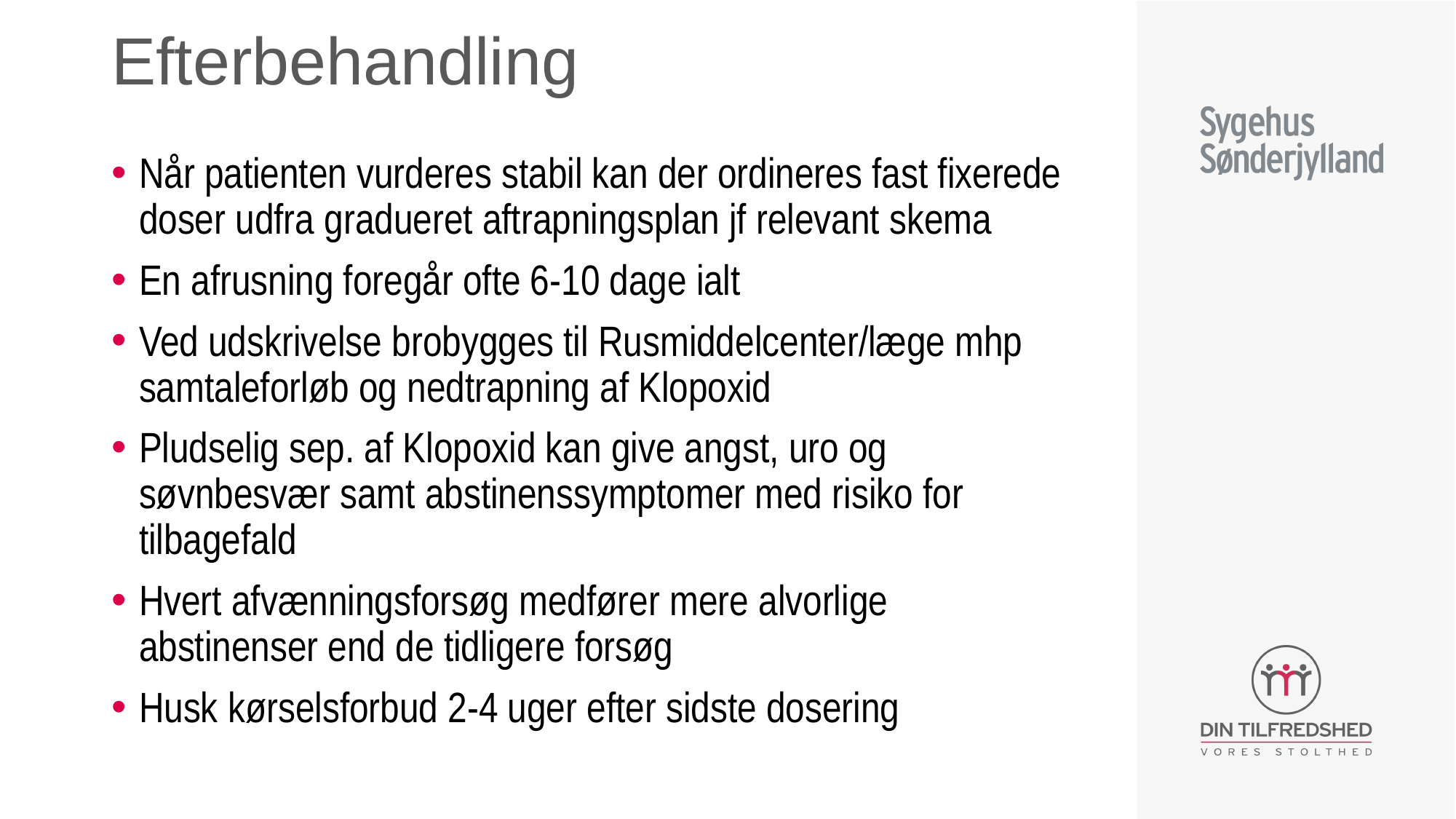

# Efterbehandling
Når patienten vurderes stabil kan der ordineres fast fixerede doser udfra gradueret aftrapningsplan jf relevant skema
En afrusning foregår ofte 6-10 dage ialt
Ved udskrivelse brobygges til Rusmiddelcenter/læge mhp samtaleforløb og nedtrapning af Klopoxid
Pludselig sep. af Klopoxid kan give angst, uro og søvnbesvær samt abstinenssymptomer med risiko for tilbagefald
Hvert afvænningsforsøg medfører mere alvorlige abstinenser end de tidligere forsøg
Husk kørselsforbud 2-4 uger efter sidste dosering